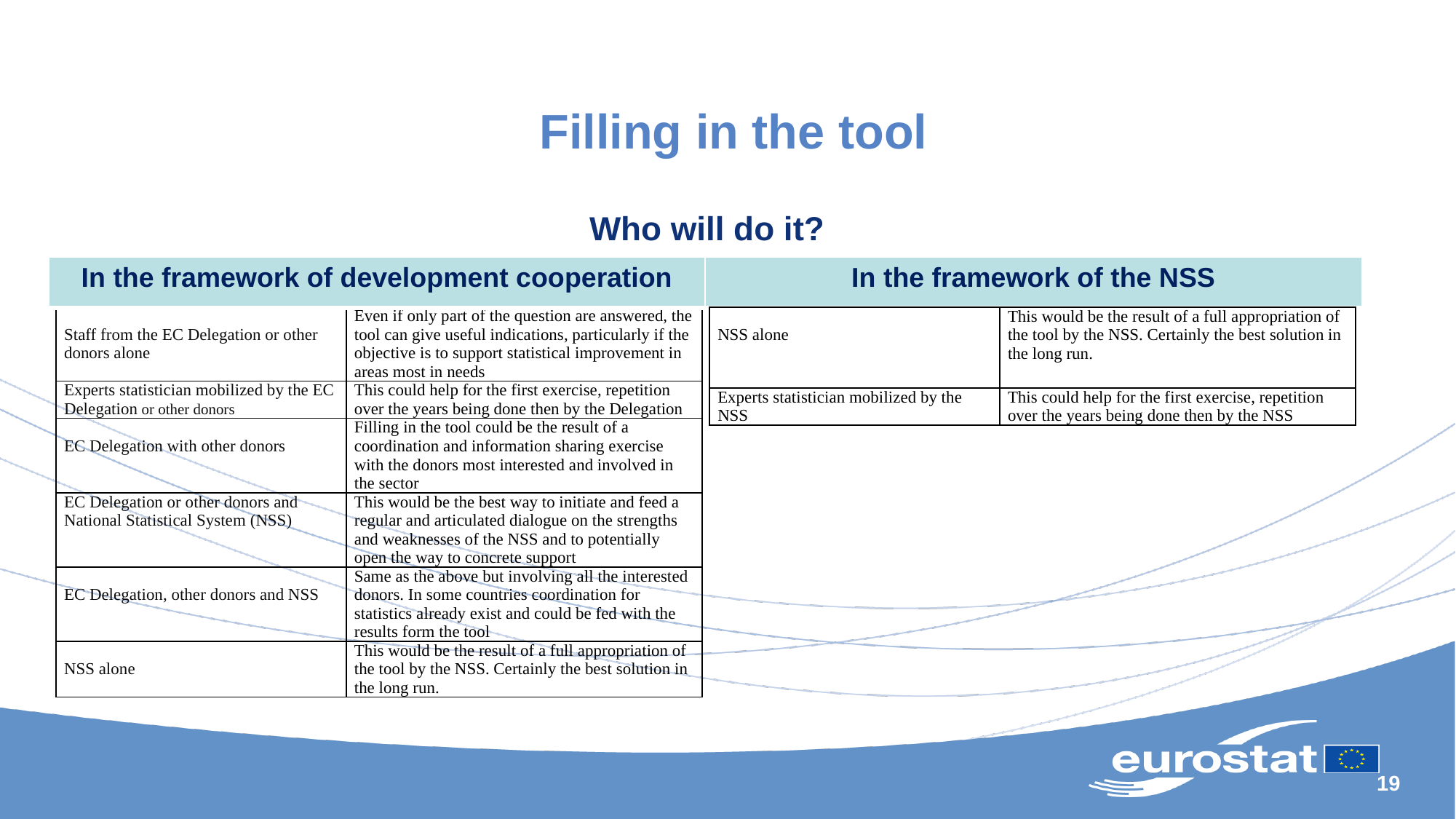

# Filling in the tool

                                                Who will do it?

| In the framework of development cooperation | In the framework of the NSS |
| --- | --- |
| Staff from the EC Delegation or other donors alone | Even if only part of the question are answered, the tool can give useful indications, particularly if the objective is to support statistical improvement in areas most in needs |
| --- | --- |
| Experts statistician mobilized by the EC Delegation or other donors | This could help for the first exercise, repetition over the years being done then by the Delegation |
| EC Delegation with other donors | Filling in the tool could be the result of a coordination and information sharing exercise with the donors most interested and involved in the sector |
| EC Delegation or other donors and National Statistical System (NSS) | This would be the best way to initiate and feed a regular and articulated dialogue on the strengths and weaknesses of the NSS and to potentially open the way to concrete support |
| EC Delegation, other donors and NSS | Same as the above but involving all the interested donors. In some countries coordination for statistics already exist and could be fed with the results form the tool |
| NSS alone | This would be the result of a full appropriation of the tool by the NSS. Certainly the best solution in the long run. |
| NSS alone | This would be the result of a full appropriation of the tool by the NSS. Certainly the best solution in the long run. |
| --- | --- |
| Experts statistician mobilized by the NSS | This could help for the first exercise, repetition over the years being done then by the NSS |
19